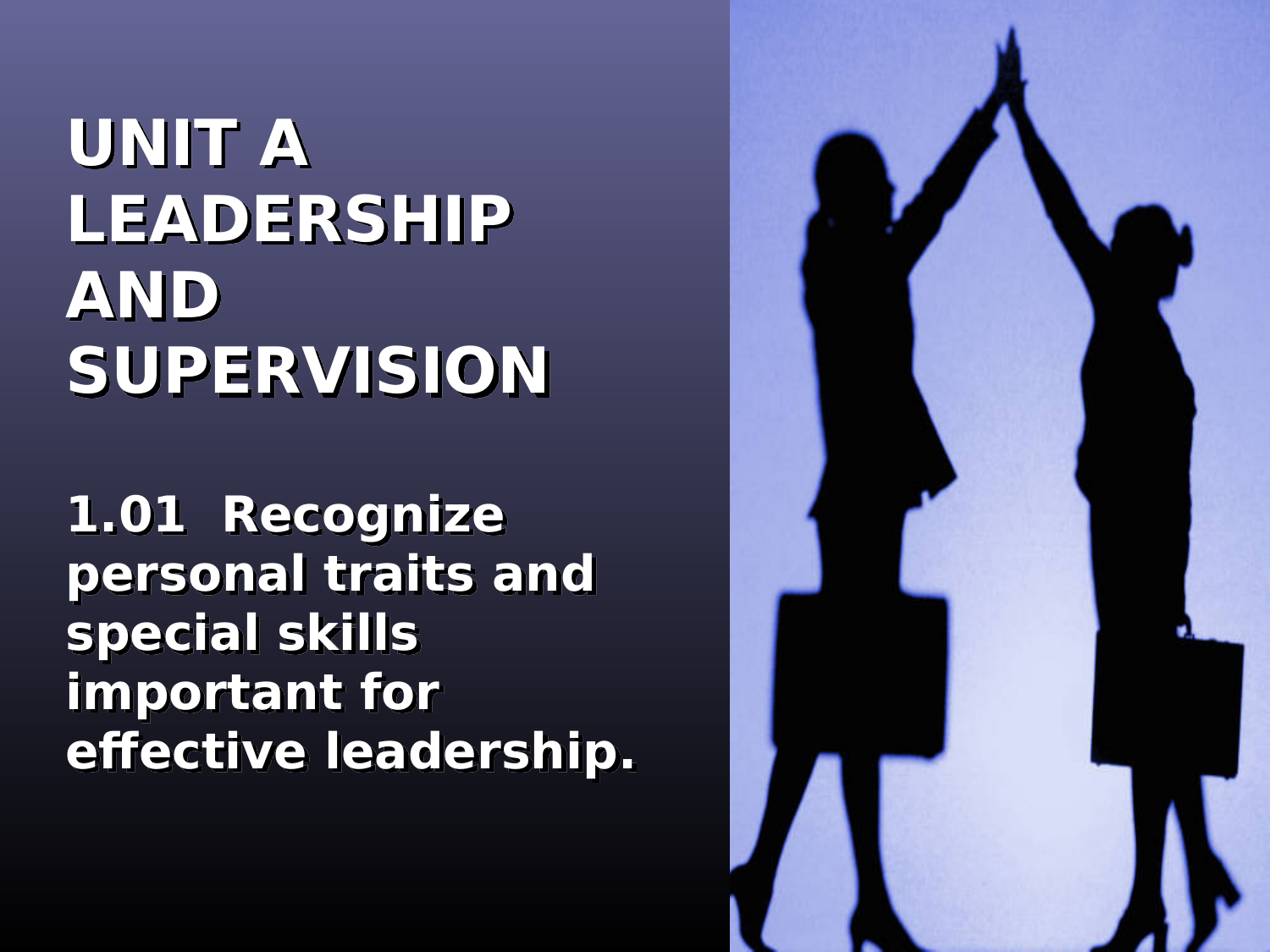

# UNIT A LEADERSHIP AND SUPERVISION
1.01  Recognize personal traits and special skills important for effective leadership.